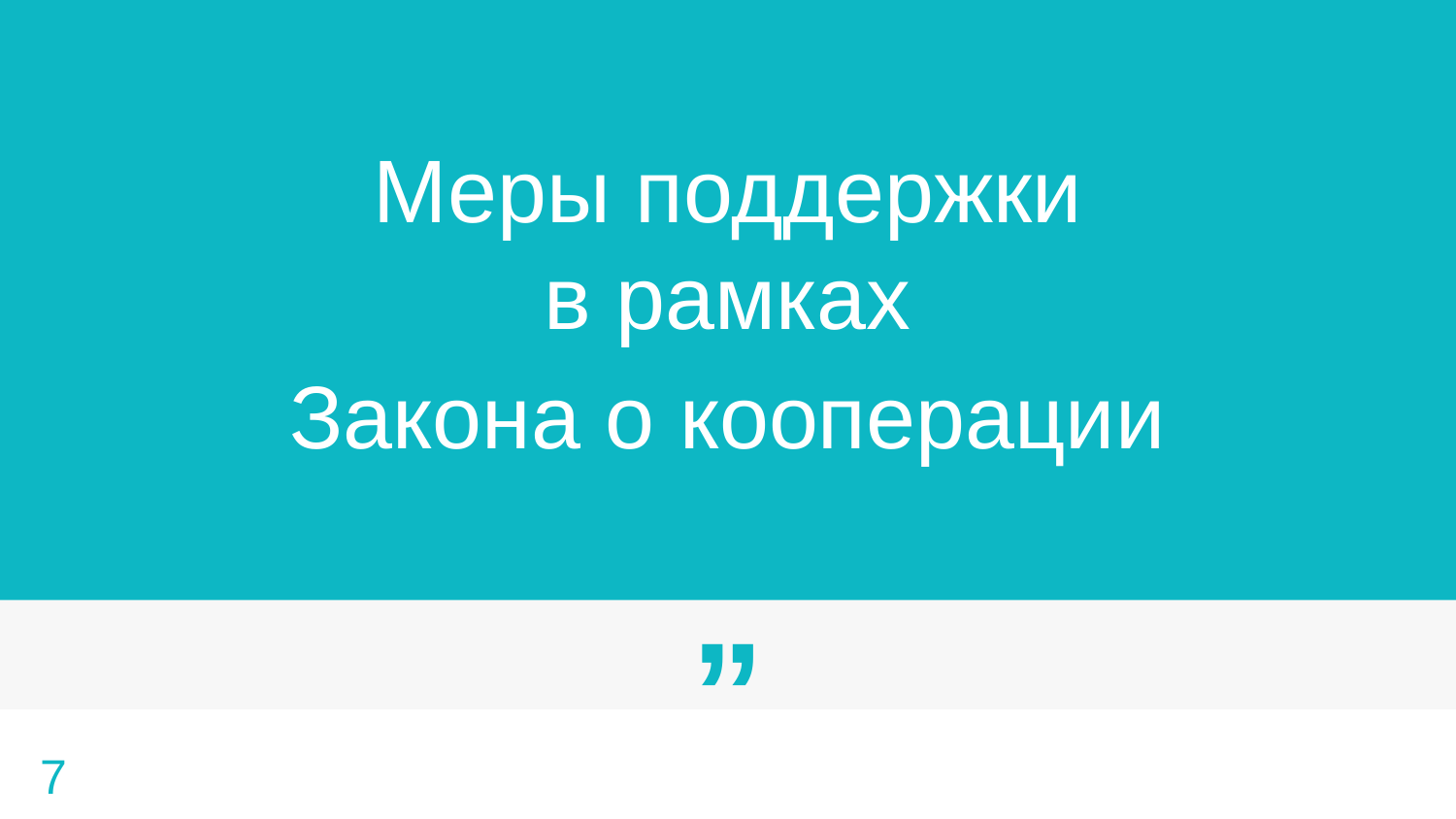

Меры поддержки
в рамках
Закона о кооперации
7